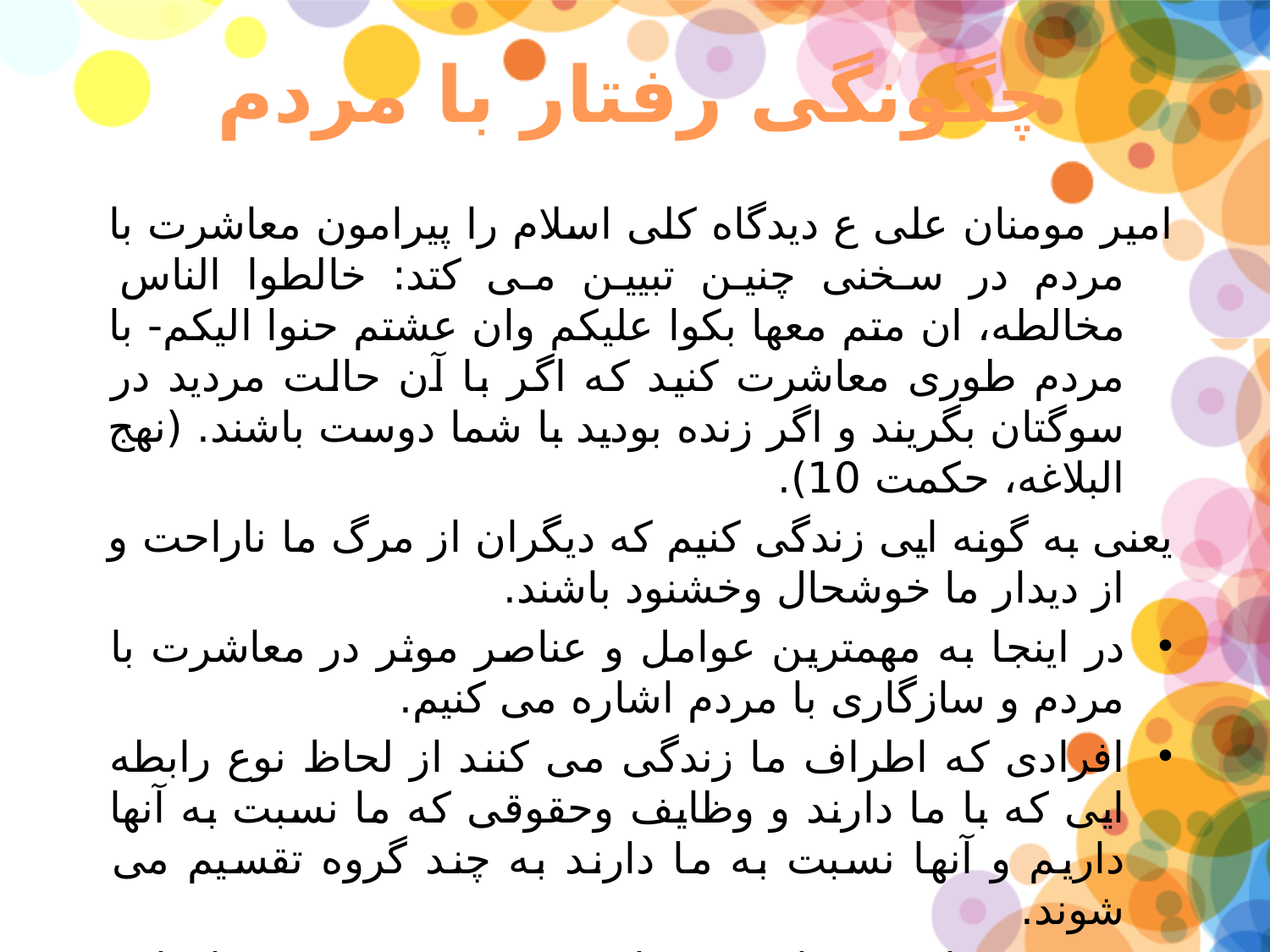

# چگونگی رفتار با مردم
امیر مومنان علی ع دیدگاه کلی اسلام را پیرامون معاشرت با مردم در سخنی چنین تبیین می کتد: خالطوا الناس مخالطه، ان متم معها بکوا علیکم وان عشتم حنوا الیکم- با مردم طوری معاشرت کنید که اگر با آن حالت مردید در سوگتان بگریند و اگر زنده بودید با شما دوست باشند. (نهج البلاغه، حكمت 10).
یعنی به گونه ایی زندگی کنیم که دیگران از مرگ ما ناراحت و از دیدار ما خوشحال وخشنود باشند.
در اینجا به مهمترین عوامل و عناصر موثر در معاشرت با مردم و سازگاری با مردم اشاره می کنیم.
افرادی که اطراف ما زندگی می کنند از لحاظ نوع رابطه ایی که با ما دارند و وظایف وحقوقی که ما نسبت به آنها داریم و آنها نسبت به ما دارند به چند گروه تقسیم می شوند.
پدر و مادر، خواهر، برادر  همسر، فرزند، اقوام وخویشاوندان، همکاران، ارباب رجوعان رئیس، زیردستان همسایگان، همکلاسی ها و....